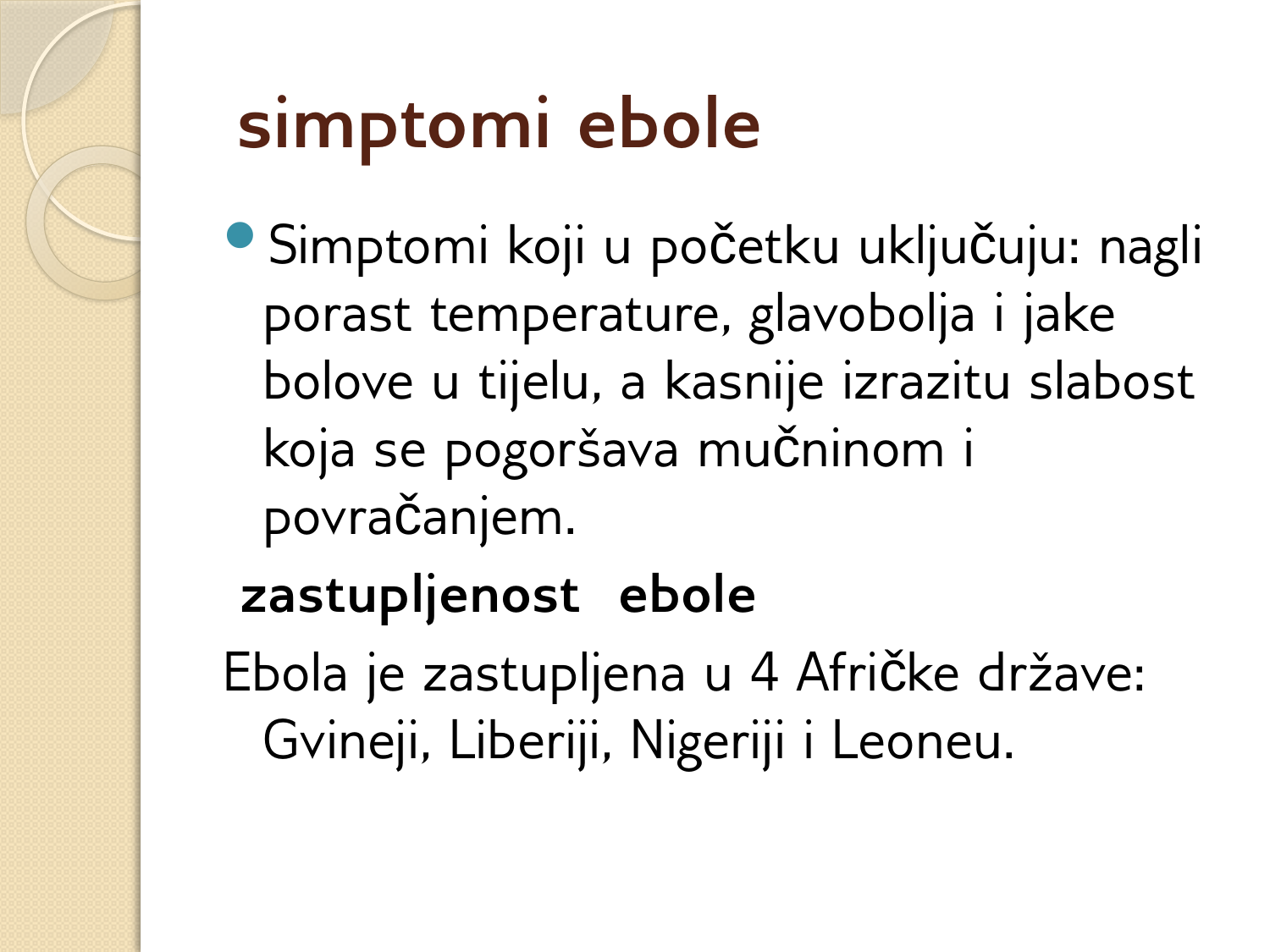

# simptomi ebole
Simptomi koji u početku uključuju: nagli porast temperature, glavobolja i jake bolove u tijelu, a kasnije izrazitu slabost koja se pogoršava mučninom i povračanjem.
 zastupljenost  ebole
Ebola je zastupljena u 4 Afričke države: Gvineji, Liberiji, Nigeriji i Leoneu.